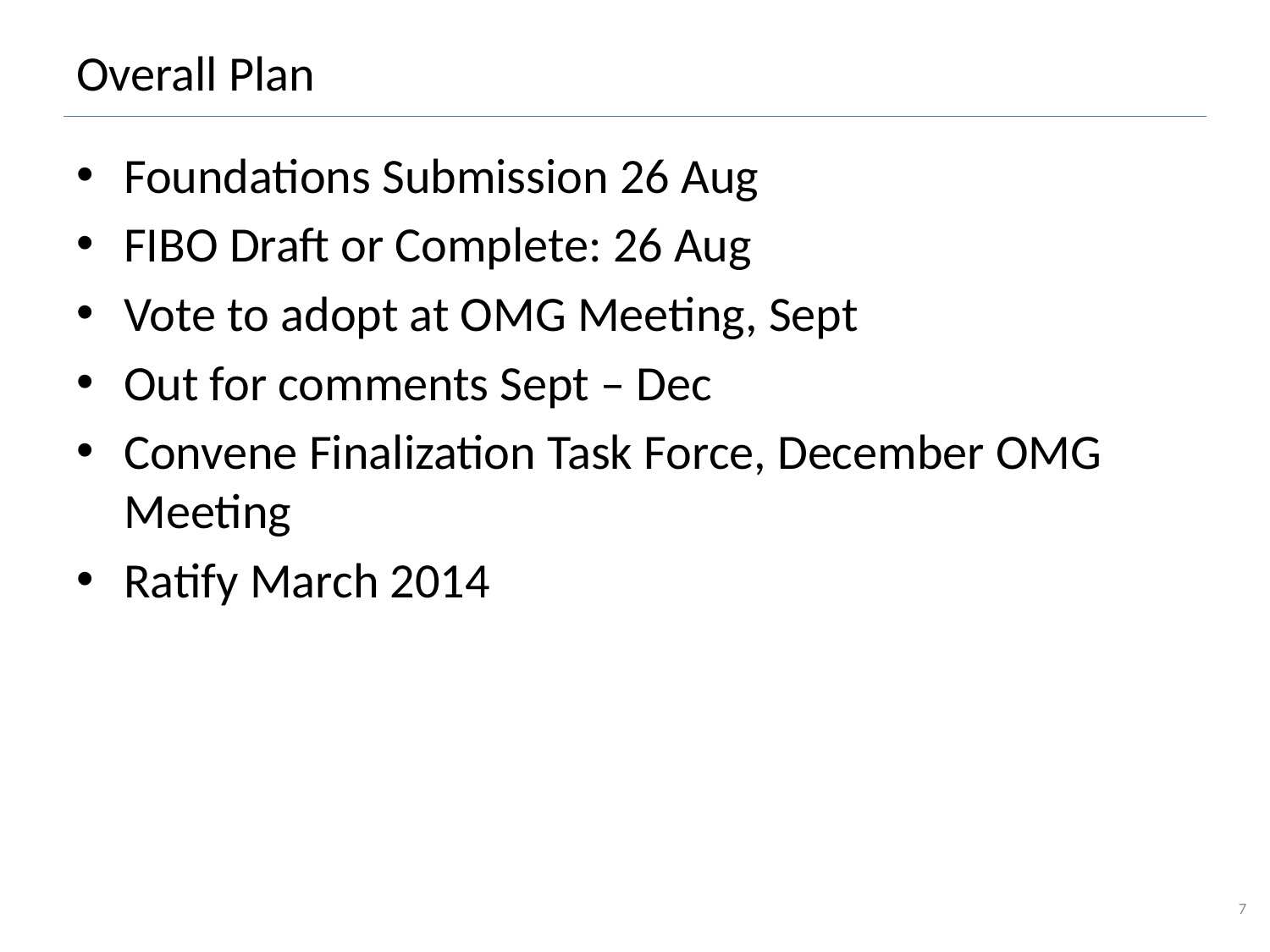

# Overall Plan
Foundations Submission 26 Aug
FIBO Draft or Complete: 26 Aug
Vote to adopt at OMG Meeting, Sept
Out for comments Sept – Dec
Convene Finalization Task Force, December OMG Meeting
Ratify March 2014
7